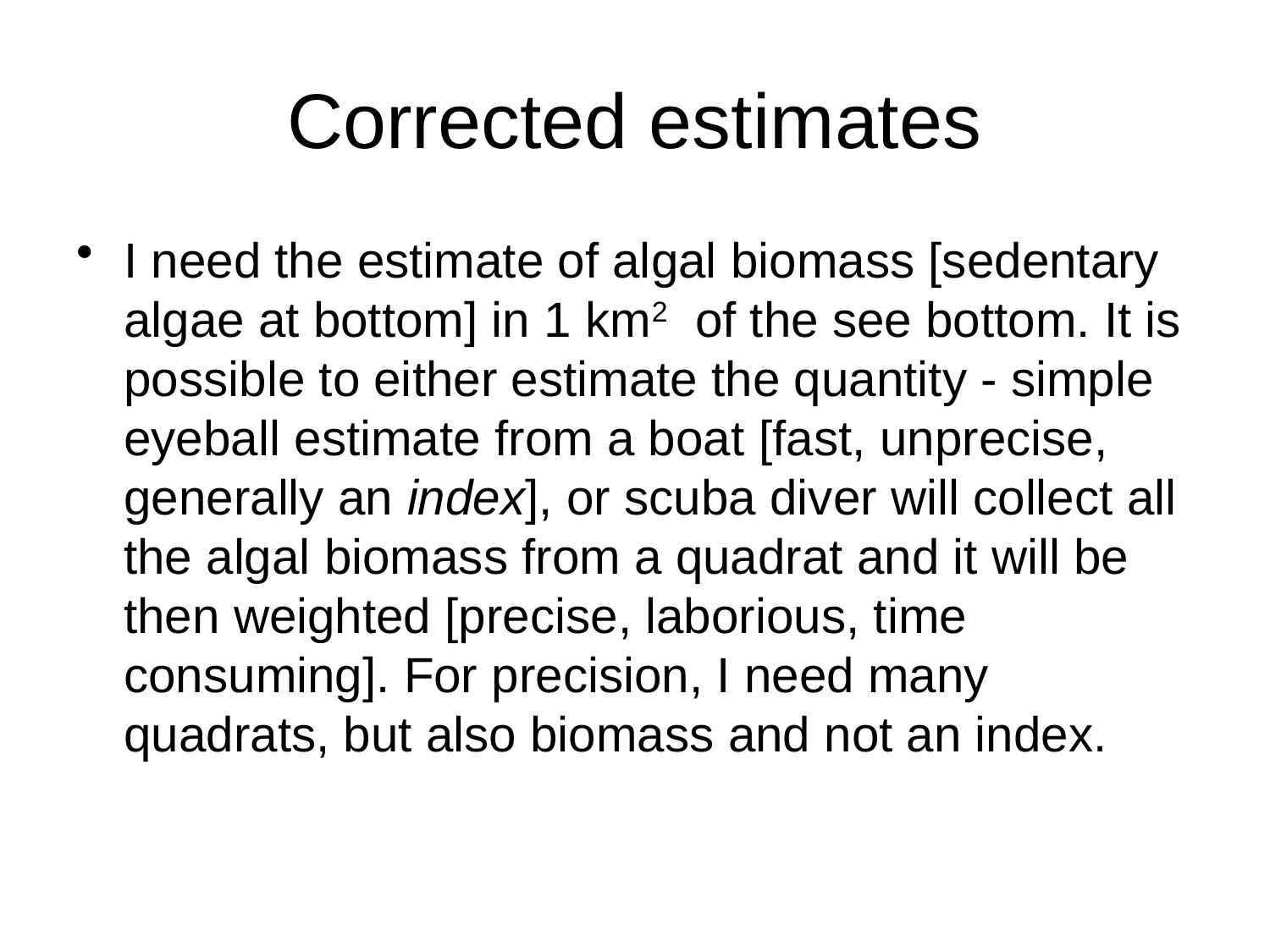

# Corrected estimates
I need the estimate of algal biomass [sedentary algae at bottom] in 1 km2  of the see bottom. It is possible to either estimate the quantity - simple eyeball estimate from a boat [fast, unprecise, generally an index], or scuba diver will collect all the algal biomass from a quadrat and it will be then weighted [precise, laborious, time consuming]. For precision, I need many quadrats, but also biomass and not an index.